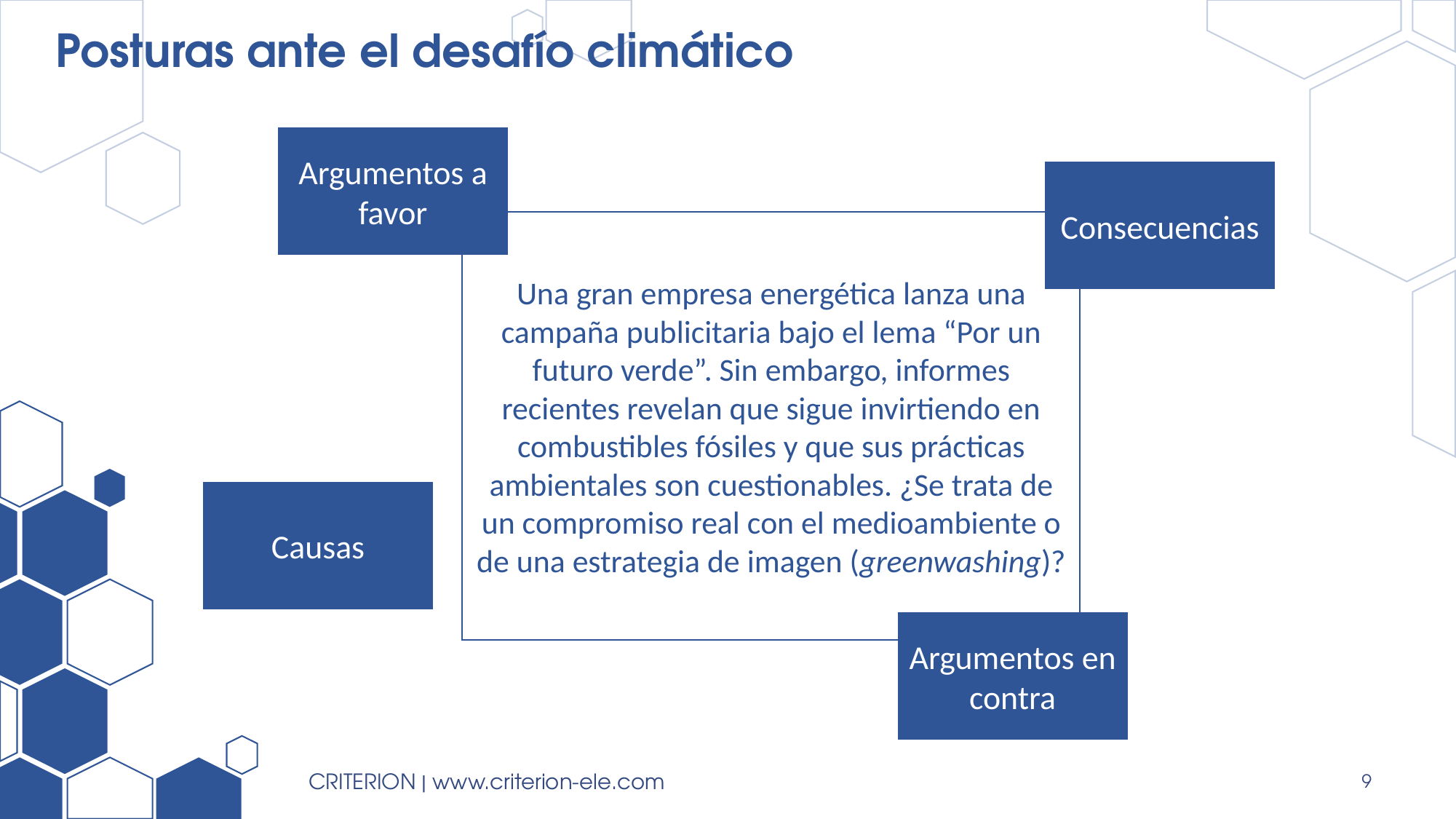

# Posturas ante el desafío climático
Argumentos a favor
Consecuencias
Una gran empresa energética lanza una campaña publicitaria bajo el lema “Por un futuro verde”. Sin embargo, informes recientes revelan que sigue invirtiendo en combustibles fósiles y que sus prácticas ambientales son cuestionables. ¿Se trata de un compromiso real con el medioambiente o de una estrategia de imagen (greenwashing)?
Causas
Argumentos en contra
CRITERION | www.criterion-ele.com
9